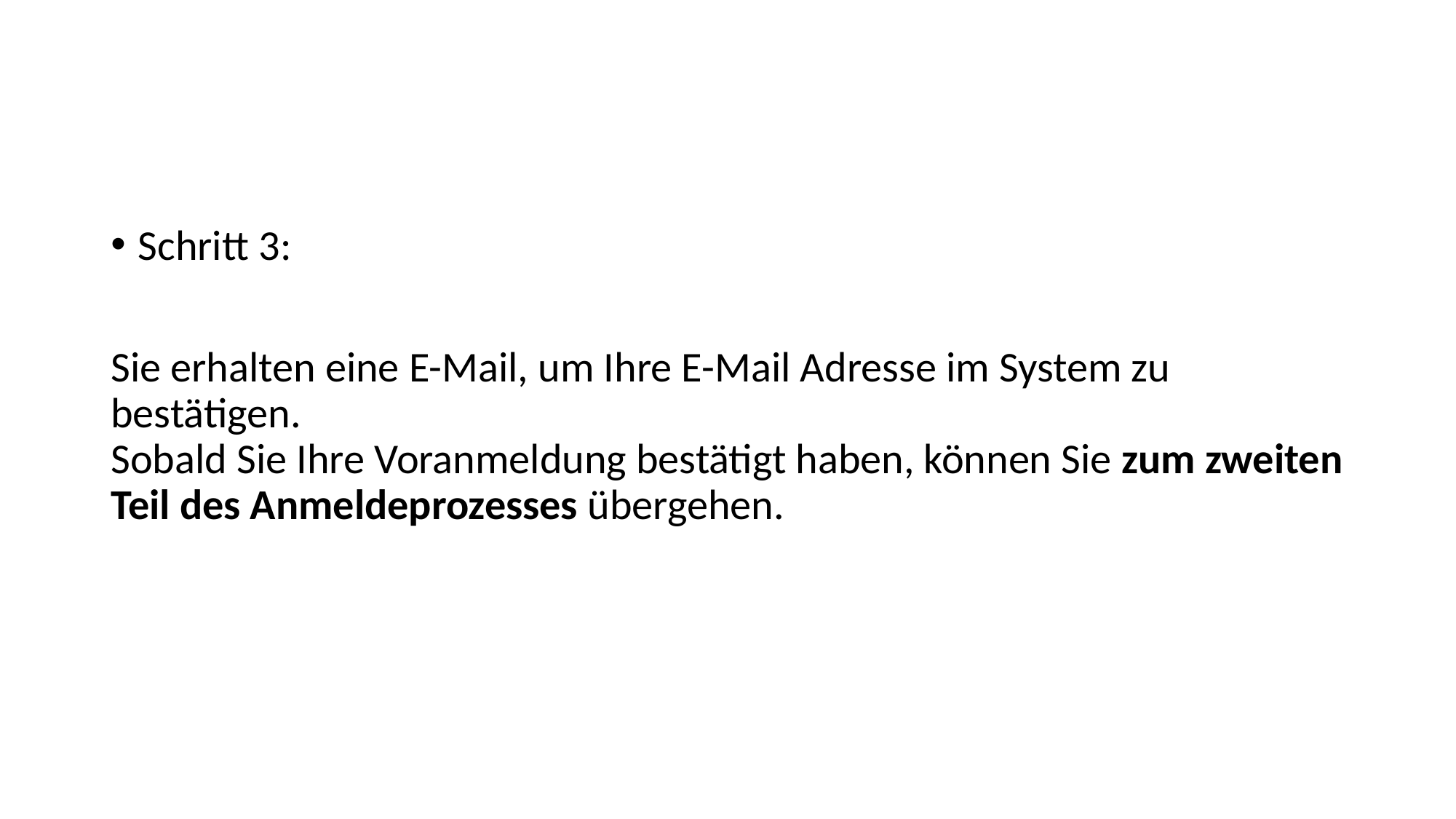

#
Schritt 3:

Sie erhalten eine E-Mail, um Ihre E-Mail Adresse im System zu bestätigen.
Sobald Sie Ihre Voranmeldung bestätigt haben, können Sie zum zweiten Teil des Anmeldeprozesses übergehen.